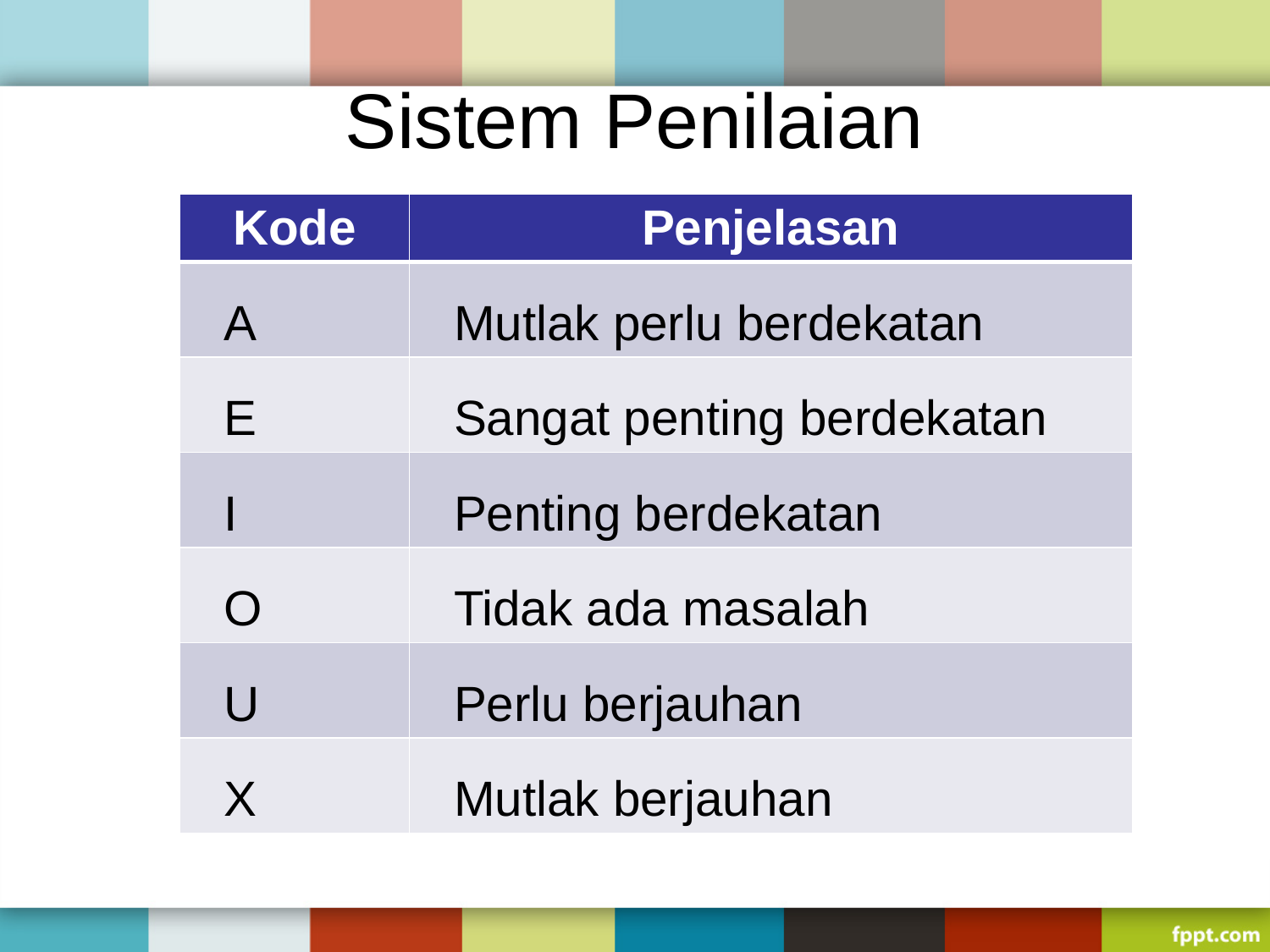

# Sistem Penilaian
| Kode | Penjelasan |
| --- | --- |
| A | Mutlak perlu berdekatan |
| E | Sangat penting berdekatan |
| I | Penting berdekatan |
| O | Tidak ada masalah |
| U | Perlu berjauhan |
| X | Mutlak berjauhan |